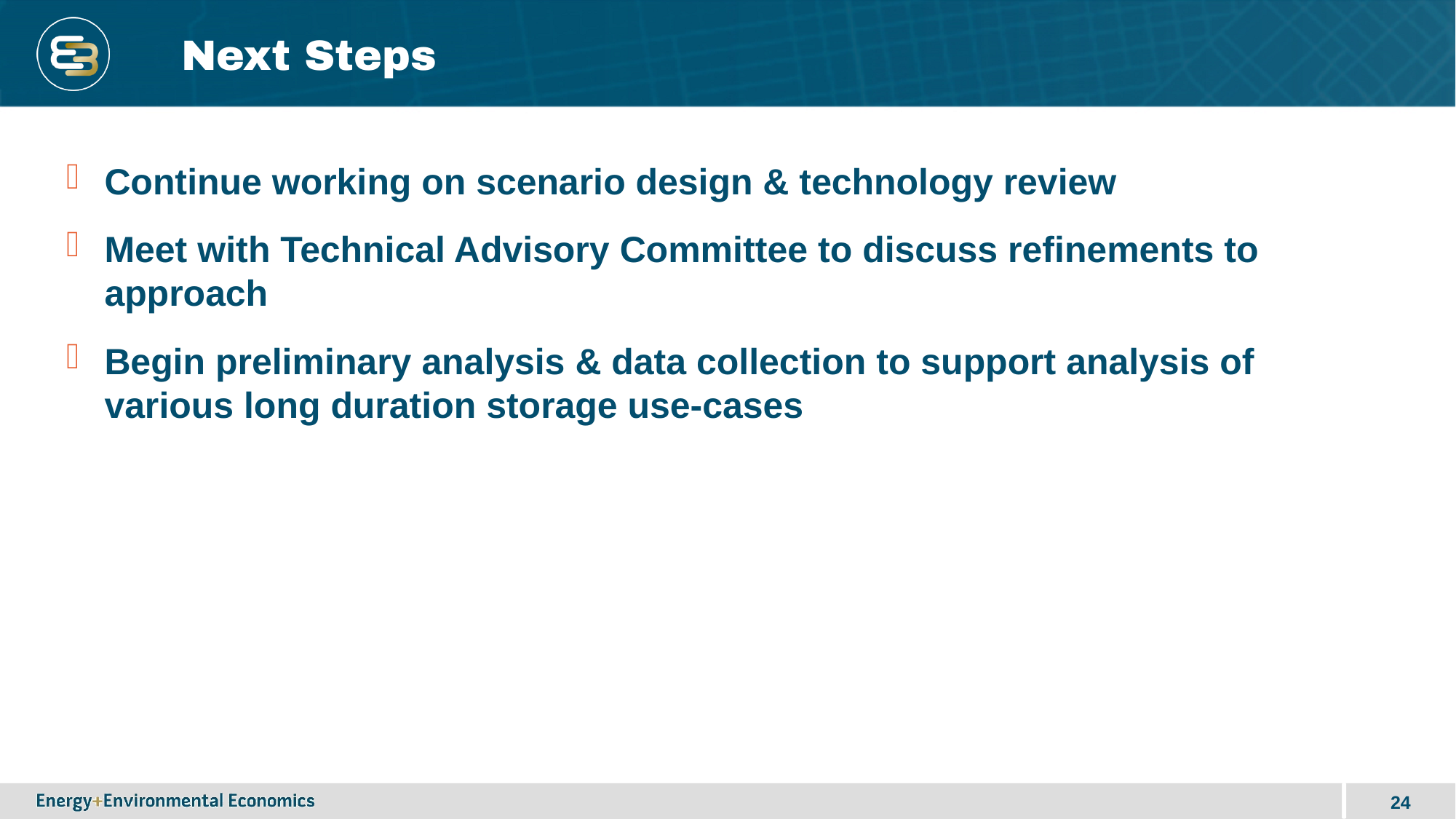

# Next Steps
Continue working on scenario design & technology review
Meet with Technical Advisory Committee to discuss refinements to approach
Begin preliminary analysis & data collection to support analysis of various long duration storage use-cases